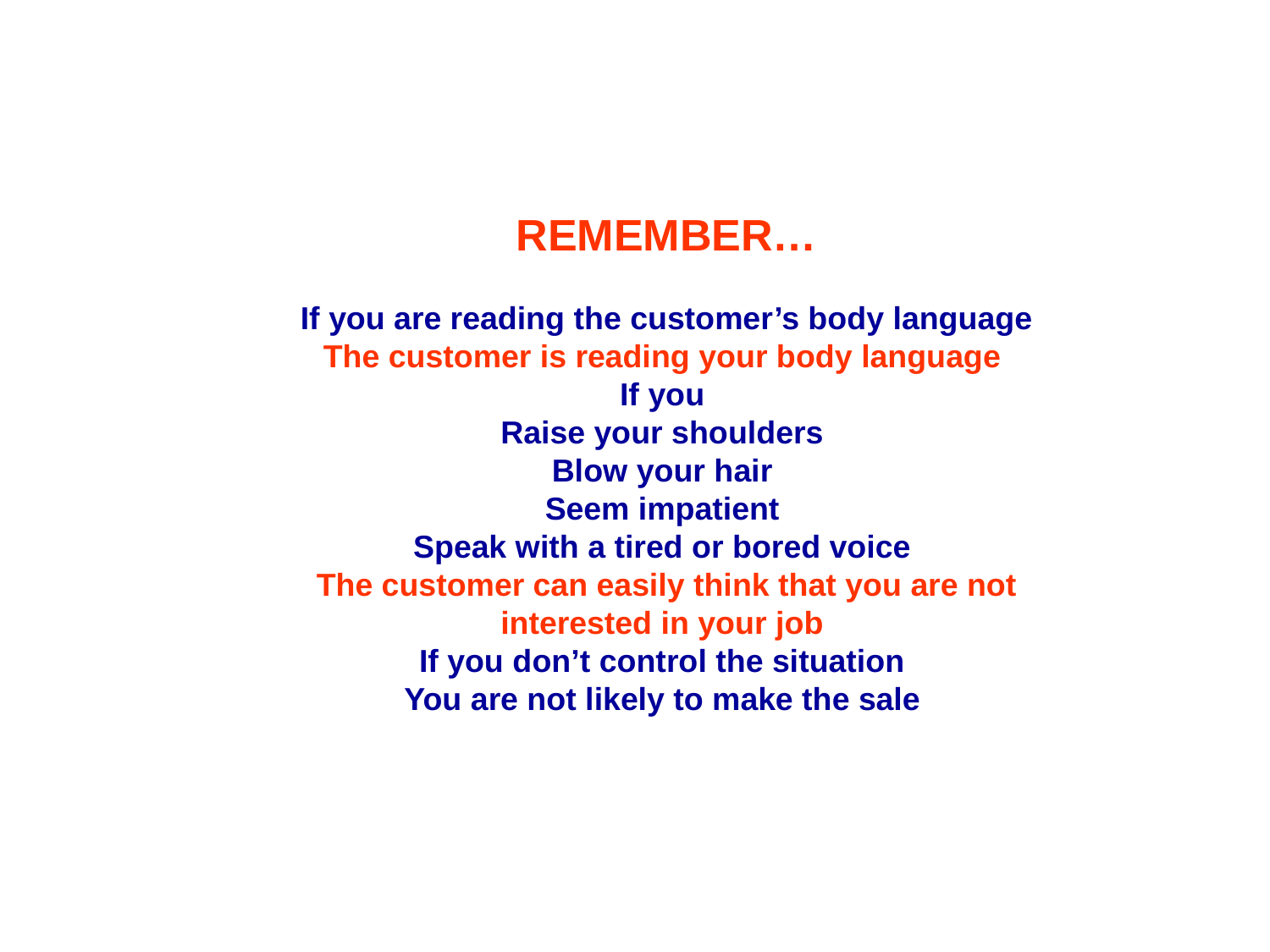

REMEMBER…

If you are reading the customer’s body language
The customer is reading your body language
If you
Raise your shoulders
Blow your hair
Seem impatient
Speak with a tired or bored voice
The customer can easily think that you are not interested in your job
If you don’t control the situation
You are not likely to make the sale